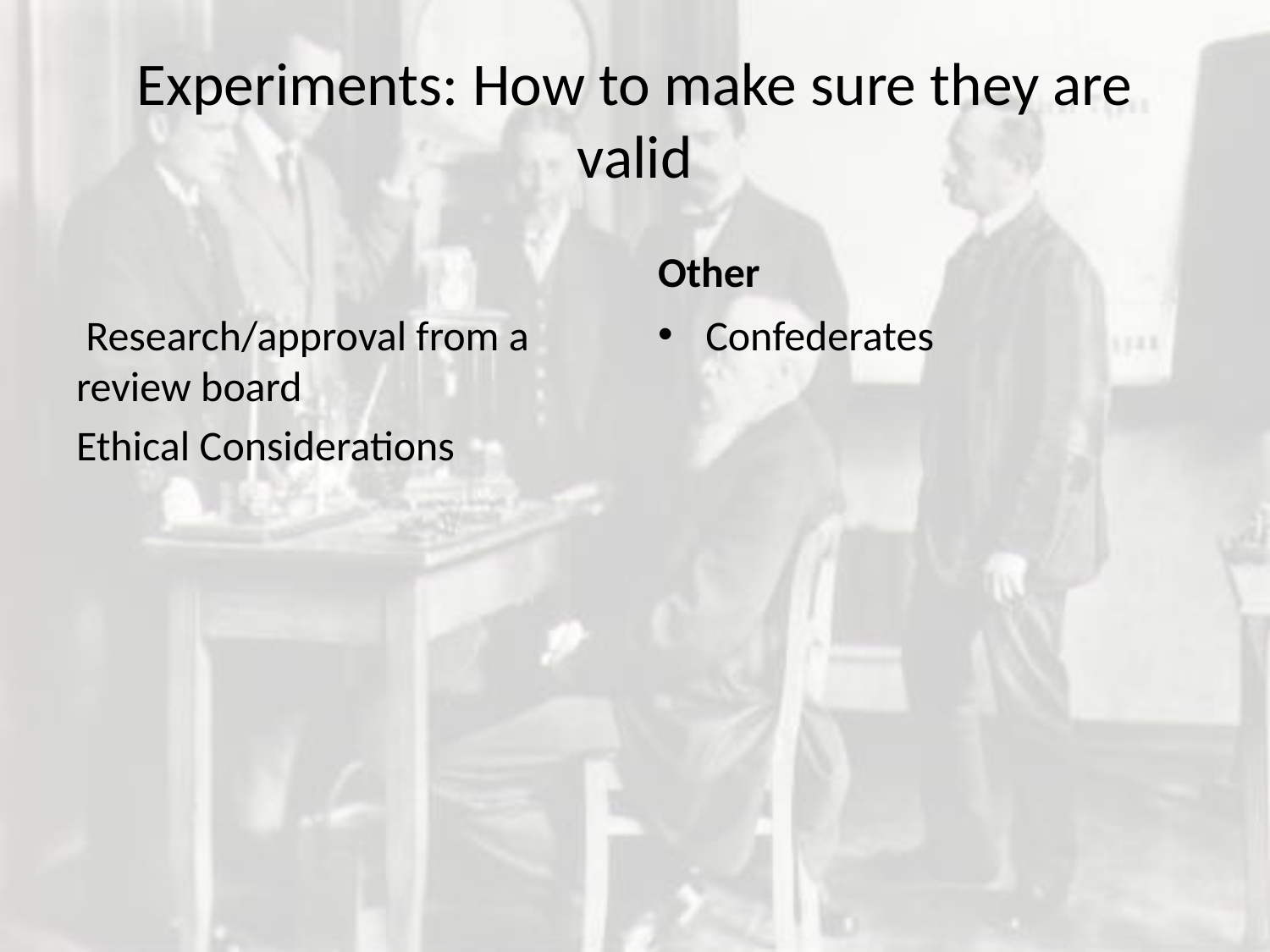

# Experiments: How to make sure they are valid

Other
 Research/approval from a review board
Ethical Considerations

Confederates